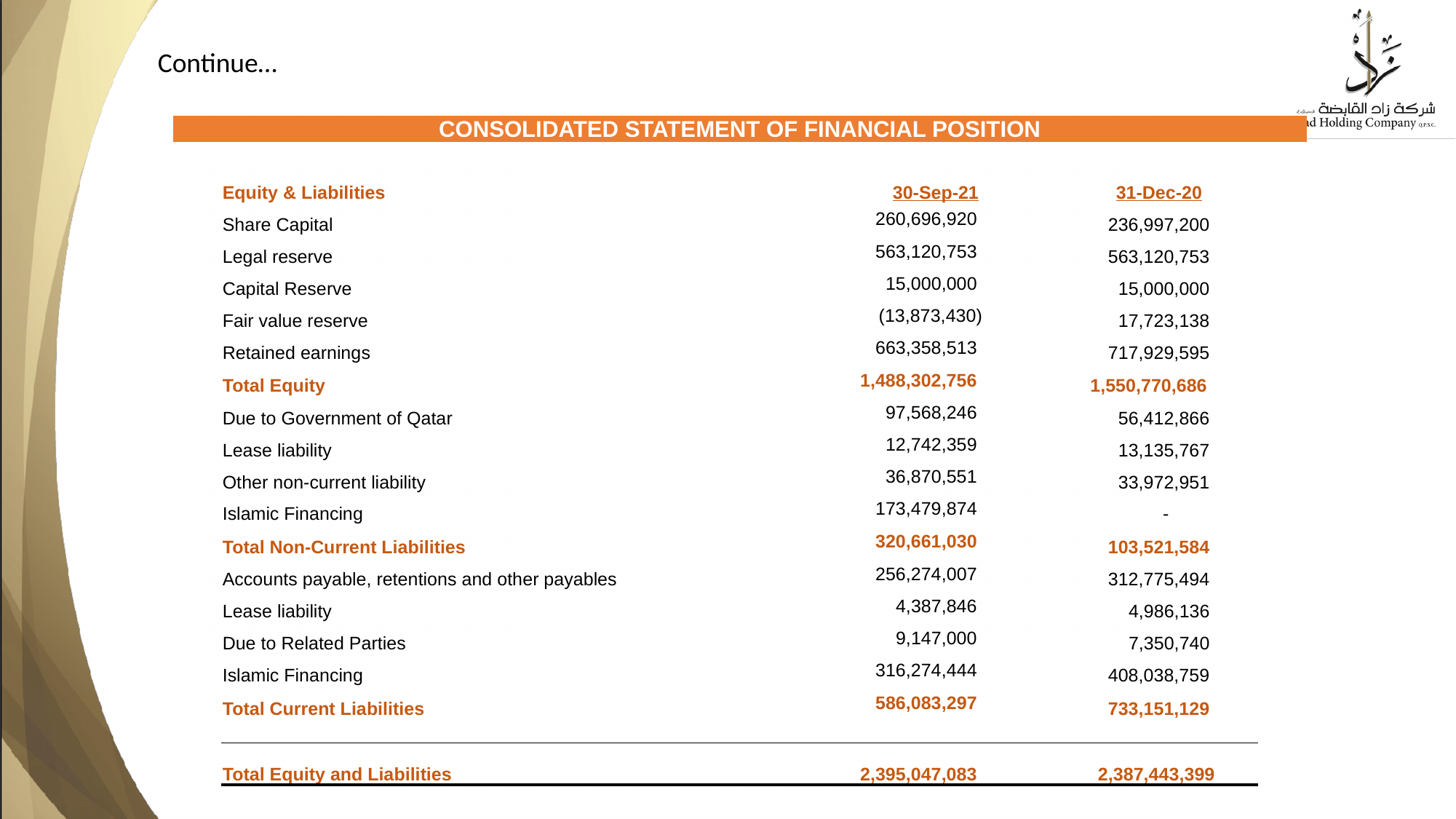

# Continue…
| CONSOLIDATED STATEMENT OF FINANCIAL POSITION |
| --- |
| Equity & Liabilities | 30-Sep-21 | 31-Dec-20 |
| --- | --- | --- |
| Share Capital | 260,696,920 | 236,997,200 |
| Legal reserve | 563,120,753 | 563,120,753 |
| Capital Reserve | 15,000,000 | 15,000,000 |
| Fair value reserve | (13,873,430) | 17,723,138 |
| Retained earnings | 663,358,513 | 717,929,595 |
| Total Equity | 1,488,302,756 | 1,550,770,686 |
| Due to Government of Qatar | 97,568,246 | 56,412,866 |
| Lease liability | 12,742,359 | 13,135,767 |
| Other non-current liability | 36,870,551 | 33,972,951 |
| Islamic Financing | 173,479,874 | - |
| Total Non-Current Liabilities | 320,661,030 | 103,521,584 |
| Accounts payable, retentions and other payables | 256,274,007 | 312,775,494 |
| Lease liability | 4,387,846 | 4,986,136 |
| Due to Related Parties | 9,147,000 | 7,350,740 |
| Islamic Financing | 316,274,444 | 408,038,759 |
| Total Current Liabilities | 586,083,297 | 733,151,129 |
|  |  |  |
| Total Equity and Liabilities | 2,395,047,083 | 2,387,443,399 |